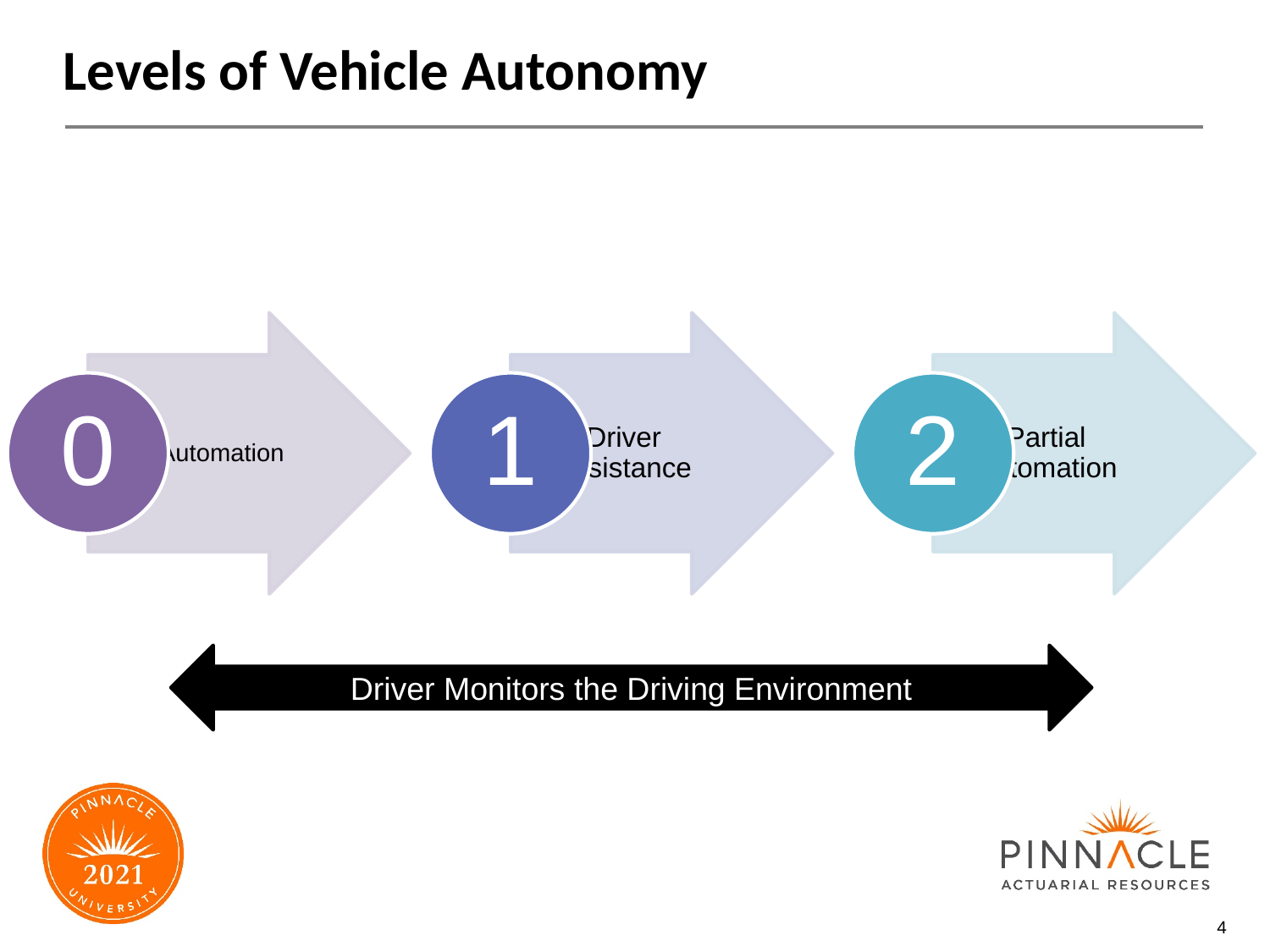

# Levels of Vehicle Autonomy
No Automation
0
Driver Assistance
1
Partial Automation
2
Driver Monitors the Driving Environment